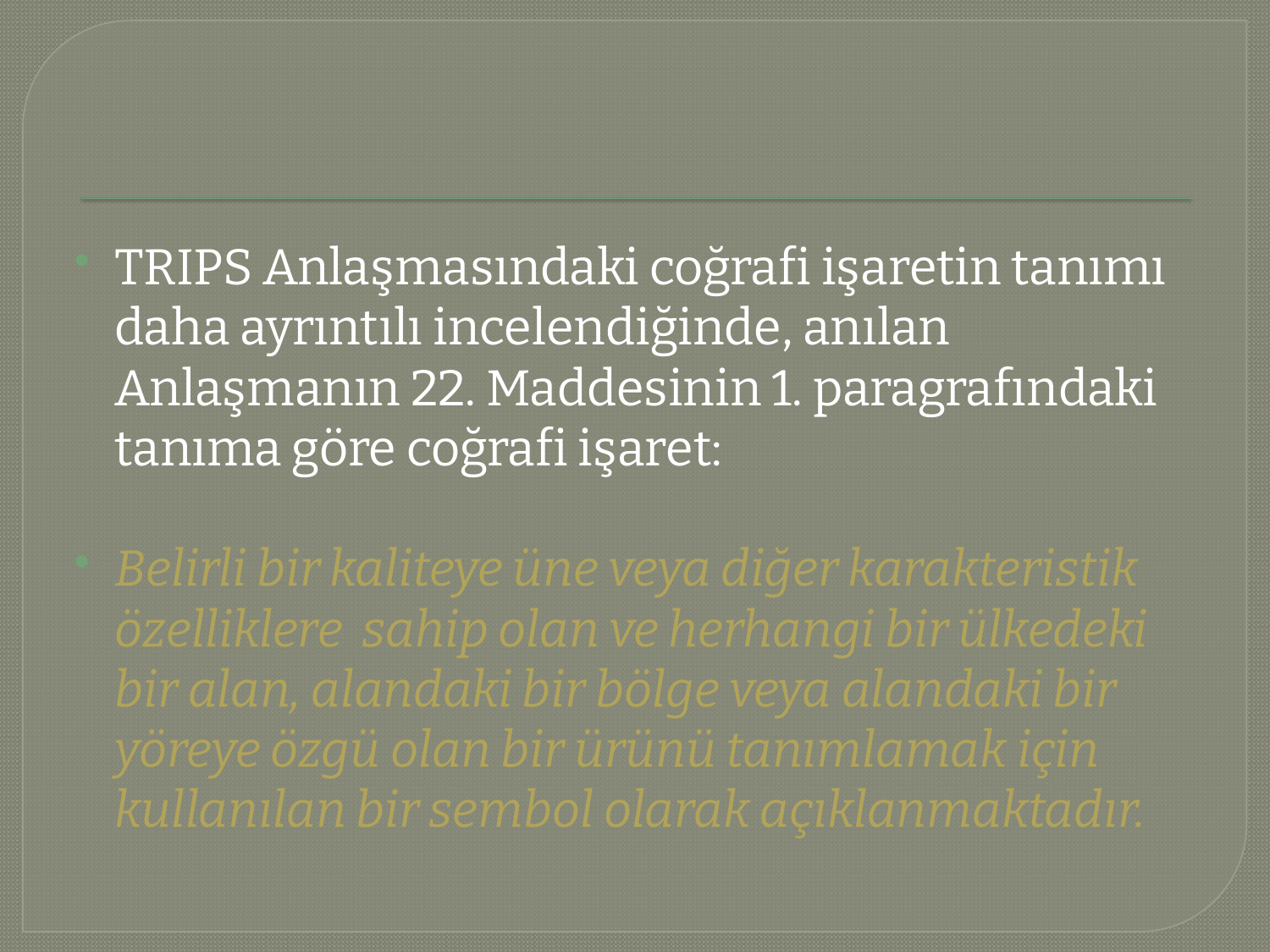

#
TRIPS Anlaşmasındaki coğrafi işaretin tanımı daha ayrıntılı incelendiğinde, anılan Anlaşmanın 22. Maddesinin 1. paragrafındaki tanıma göre coğrafi işaret:

Belirli bir kaliteye üne veya diğer karakteristik özelliklere  sahip olan ve herhangi bir ülkedeki bir alan, alandaki bir bölge veya alandaki bir yöreye özgü olan bir ürünü tanımlamak için kullanılan bir sembol olarak açıklanmaktadır.